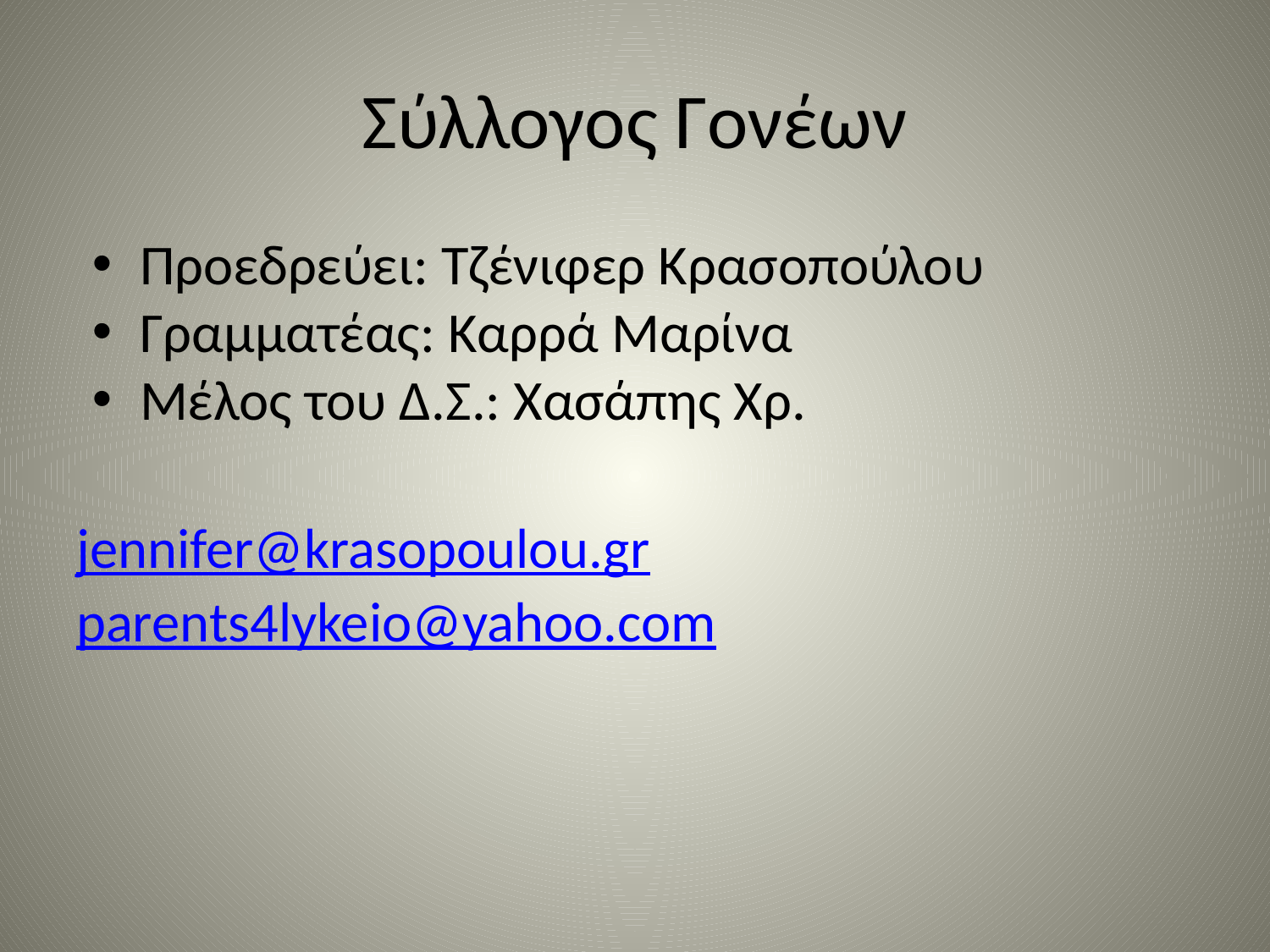

# Σύλλογος Γονέων
Προεδρεύει: Τζένιφερ Κρασοπούλου
Γραμματέας: Καρρά Μαρίνα
Μέλος του Δ.Σ.: Χασάπης Χρ.

jennifer@krasopoulou.gr
parents4lykeio@yahoo.com